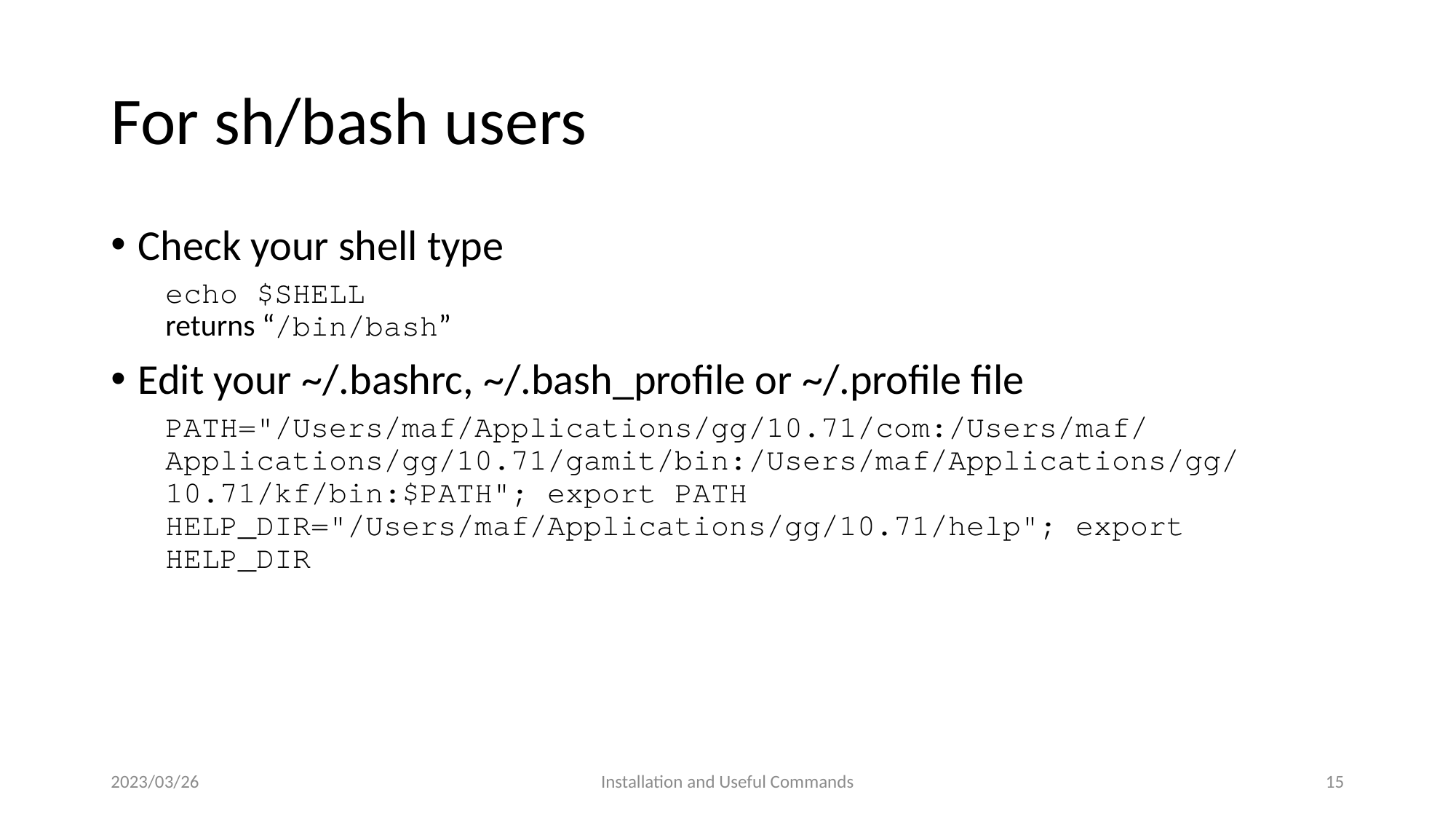

# For sh/bash users
Check your shell type
echo $SHELL
returns “/bin/bash”
Edit your ~/.bashrc, ~/.bash_profile or ~/.profile file
PATH="/Users/maf/Applications/gg/10.71/com:/Users/maf/Applications/gg/10.71/gamit/bin:/Users/maf/Applications/gg/10.71/kf/bin:$PATH"; export PATH
HELP_DIR="/Users/maf/Applications/gg/10.71/help"; export HELP_DIR
2023/03/26
Installation and Useful Commands
15